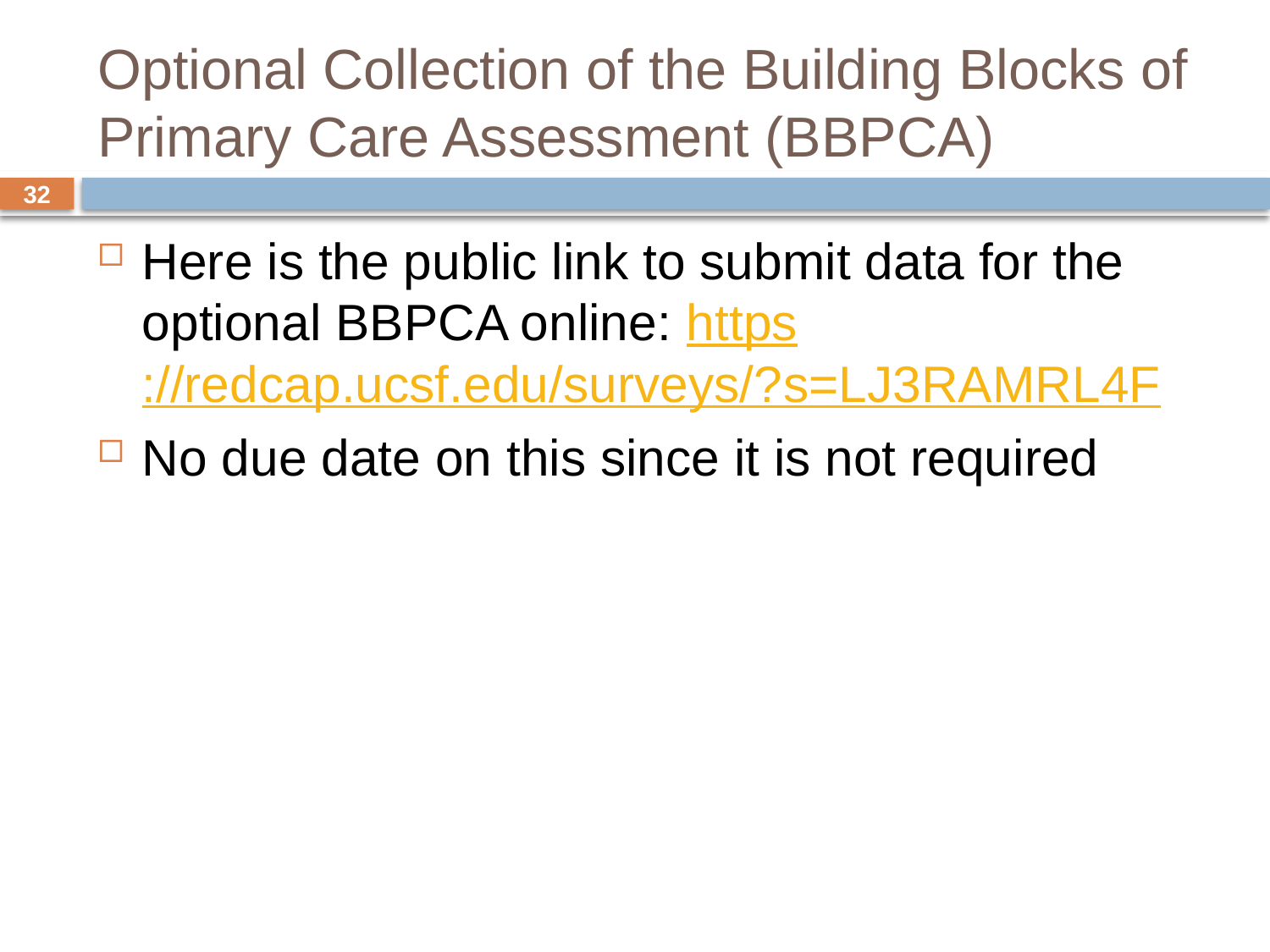

# Optional Collection of the Building Blocks of Primary Care Assessment (BBPCA)
32
Here is the public link to submit data for the optional BBPCA online: https://redcap.ucsf.edu/surveys/?s=LJ3RAMRL4F
No due date on this since it is not required